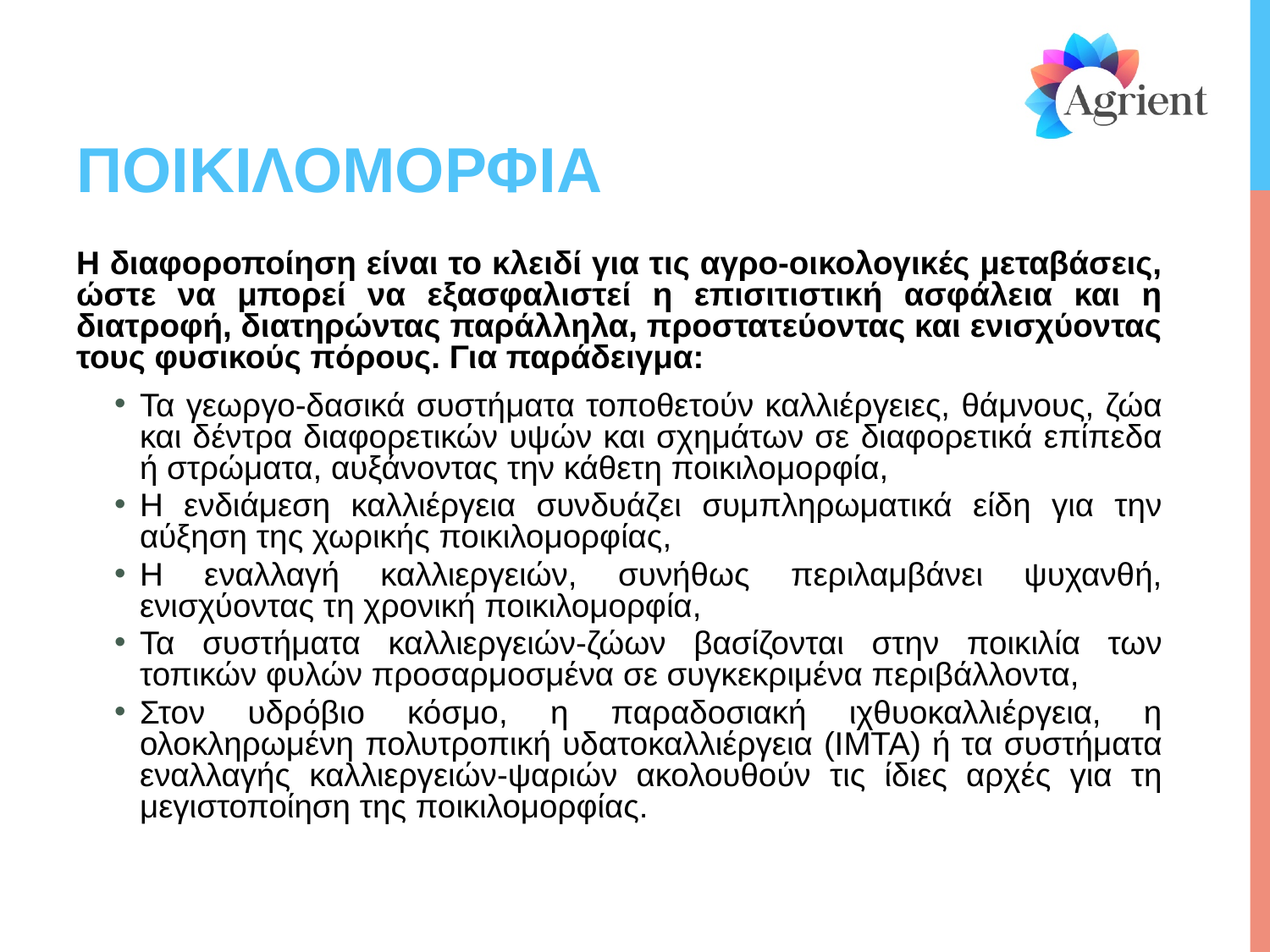

# ΠΟΙΚΙΛΟΜΟΡΦΙΑ
Η διαφοροποίηση είναι το κλειδί για τις αγρο-οικολογικές μεταβάσεις, ώστε να μπορεί να εξασφαλιστεί η επισιτιστική ασφάλεια και η διατροφή, διατηρώντας παράλληλα, προστατεύοντας και ενισχύοντας τους φυσικούς πόρους. Για παράδειγμα:
Τα γεωργο-δασικά συστήματα τοποθετούν καλλιέργειες, θάμνους, ζώα και δέντρα διαφορετικών υψών και σχημάτων σε διαφορετικά επίπεδα ή στρώματα, αυξάνοντας την κάθετη ποικιλομορφία,
Η ενδιάμεση καλλιέργεια συνδυάζει συμπληρωματικά είδη για την αύξηση της χωρικής ποικιλομορφίας,
Η εναλλαγή καλλιεργειών, συνήθως περιλαμβάνει ψυχανθή, ενισχύοντας τη χρονική ποικιλομορφία,
Τα συστήματα καλλιεργειών-ζώων βασίζονται στην ποικιλία των τοπικών φυλών προσαρμοσμένα σε συγκεκριμένα περιβάλλοντα,
Στον υδρόβιο κόσμο, η παραδοσιακή ιχθυοκαλλιέργεια, η ολοκληρωμένη πολυτροπική υδατοκαλλιέργεια (IMTA) ή τα συστήματα εναλλαγής καλλιεργειών-ψαριών ακολουθούν τις ίδιες αρχές για τη μεγιστοποίηση της ποικιλομορφίας.